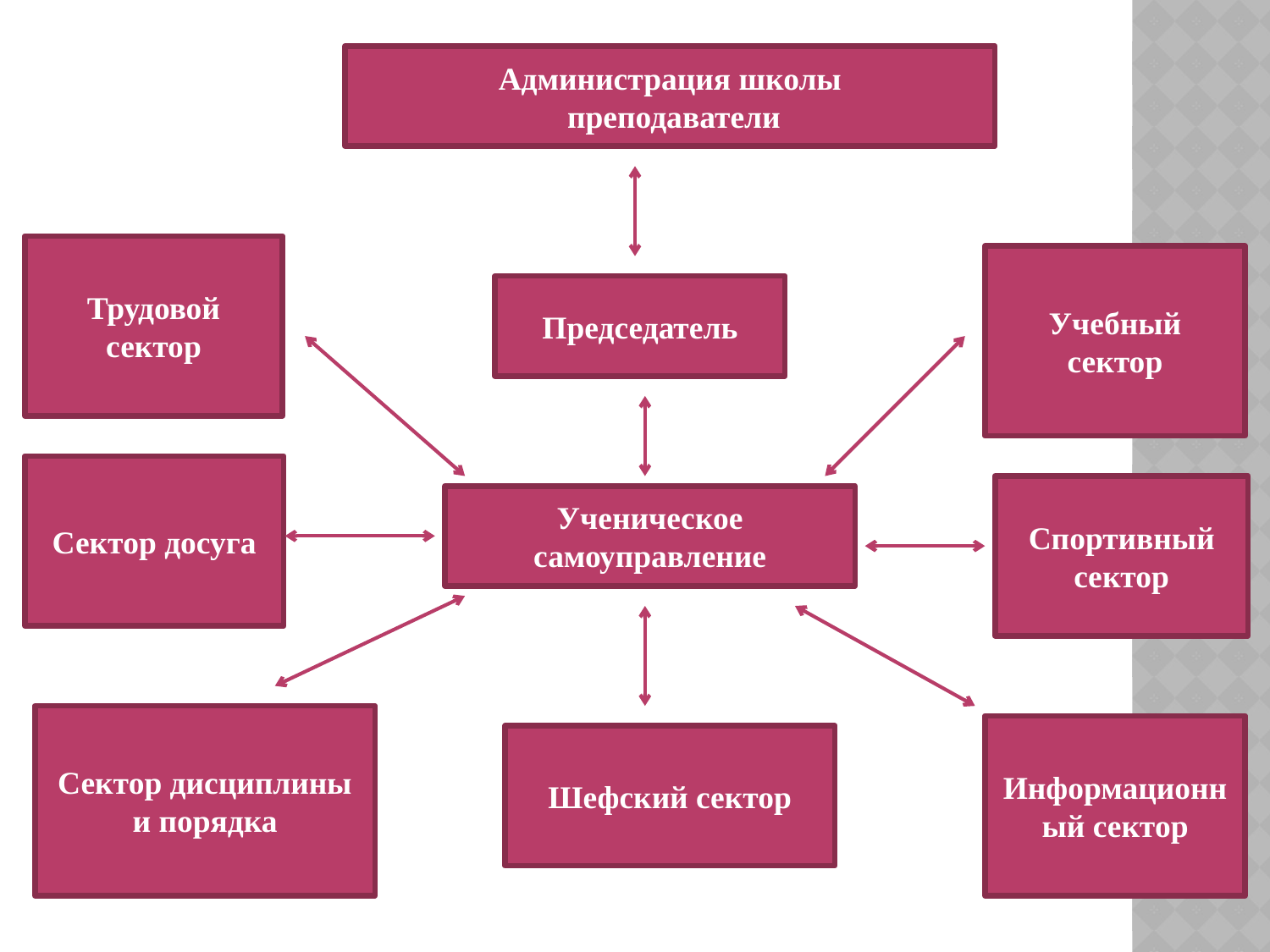

Администрация школы
 преподаватели
Трудовой сектор
Учебный сектор
Председатель
Сектор досуга
Спортивный сектор
Ученическое самоуправление
Сектор дисциплины и порядка
Информационный сектор
Шефский сектор